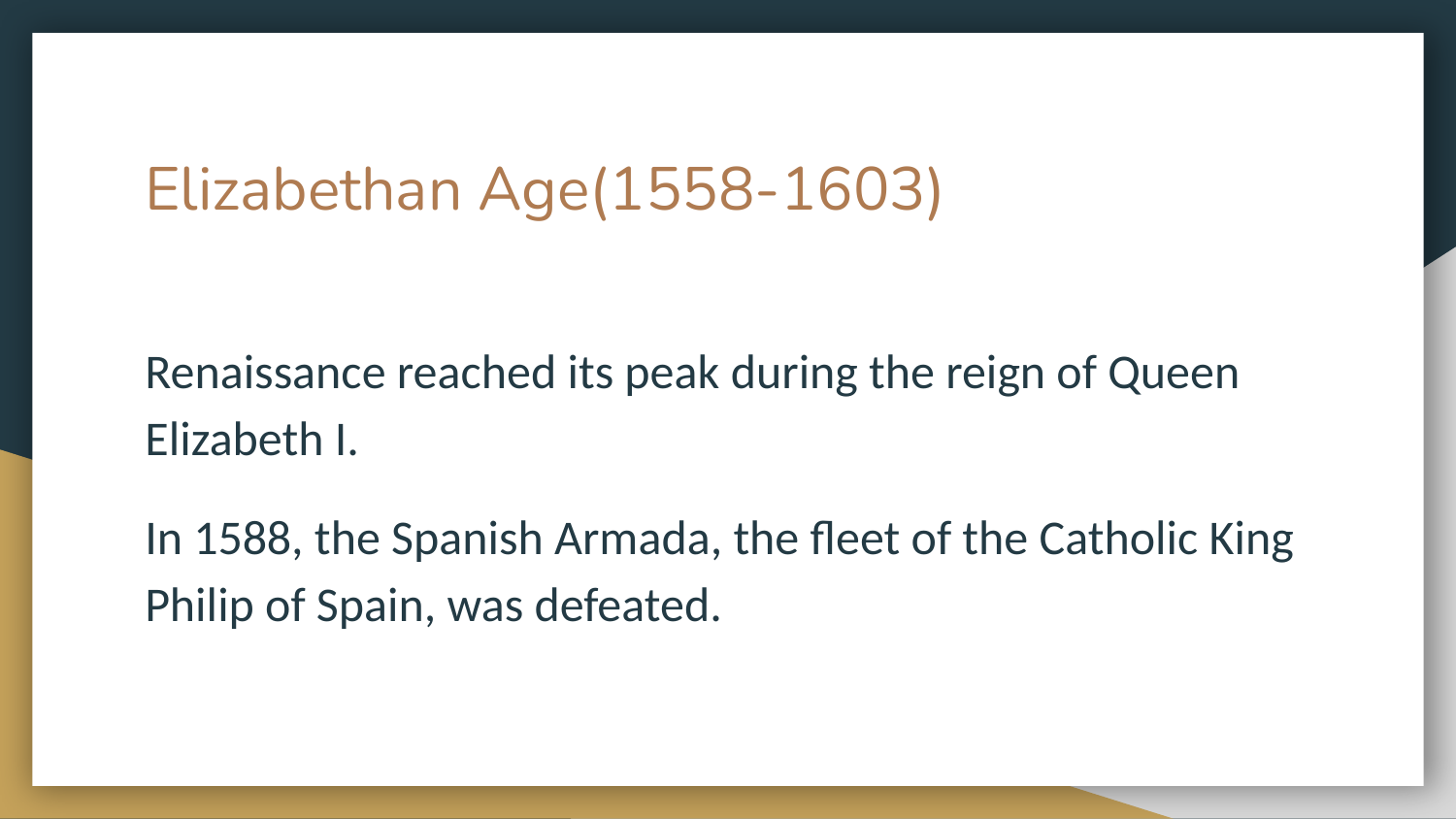

# Elizabethan Age(1558-1603)
Renaissance reached its peak during the reign of Queen Elizabeth I.
In 1588, the Spanish Armada, the fleet of the Catholic King Philip of Spain, was defeated.